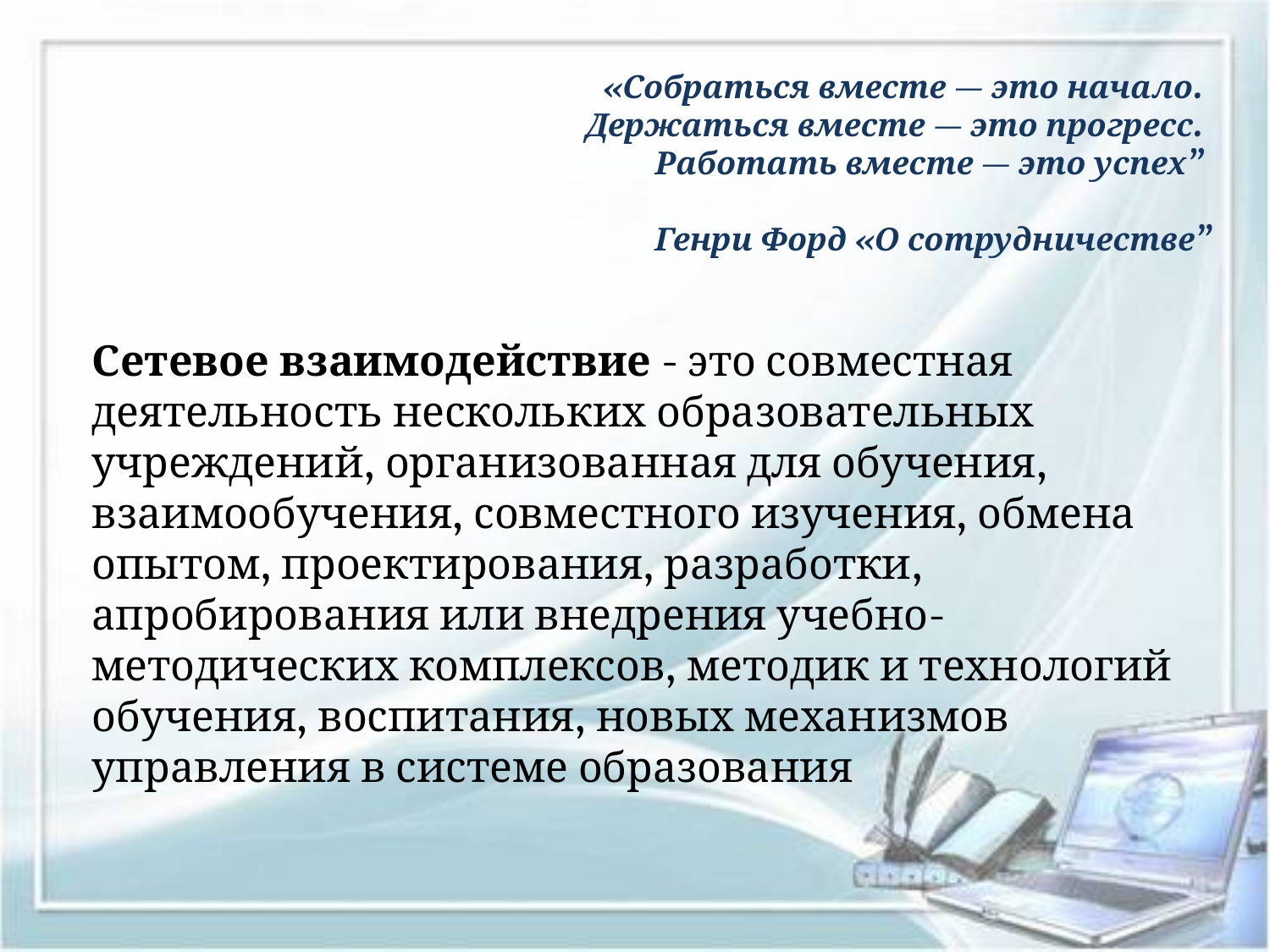

# «Собраться вместе — это начало.
Держаться вместе — это прогресс.
Работать вместе — это успех”
Генри Форд «О сотрудничестве”

Сетевое взаимодействие - это совместная деятельность нескольких образовательных учреждений, организованная для обучения, взаимообучения, совместного изучения, обмена опытом, проектирования, разработки, апробирования или внедрения учебно-методических комплексов, методик и технологий обучения, воспитания, новых механизмов управления в системе образования